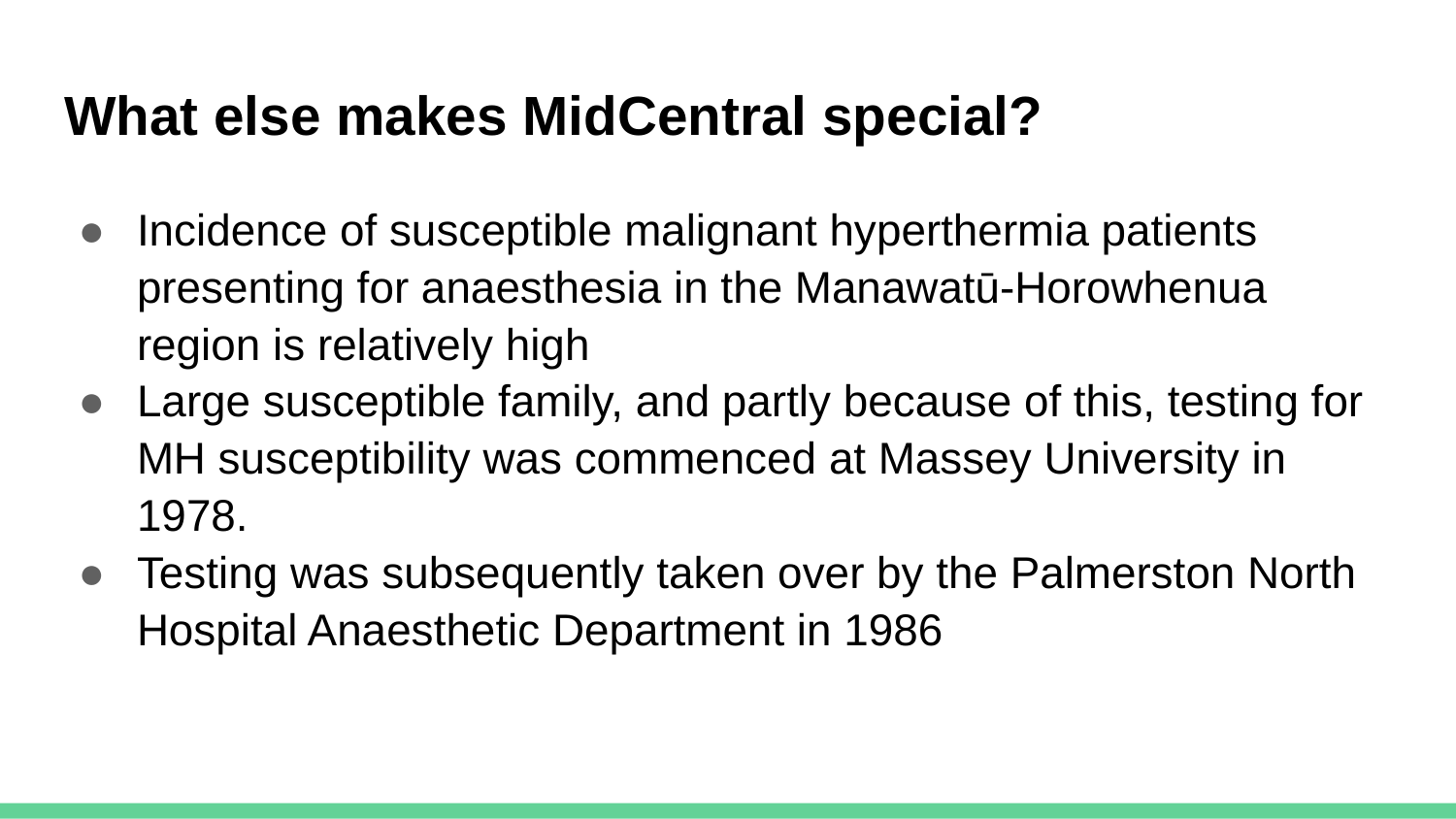

# What else makes MidCentral special?

Incidence of susceptible malignant hyperthermia patients presenting for anaesthesia in the Manawatū-Horowhenua region is relatively high
Large susceptible family, and partly because of this, testing for MH susceptibility was commenced at Massey University in 1978.
Testing was subsequently taken over by the Palmerston North Hospital Anaesthetic Department in 1986